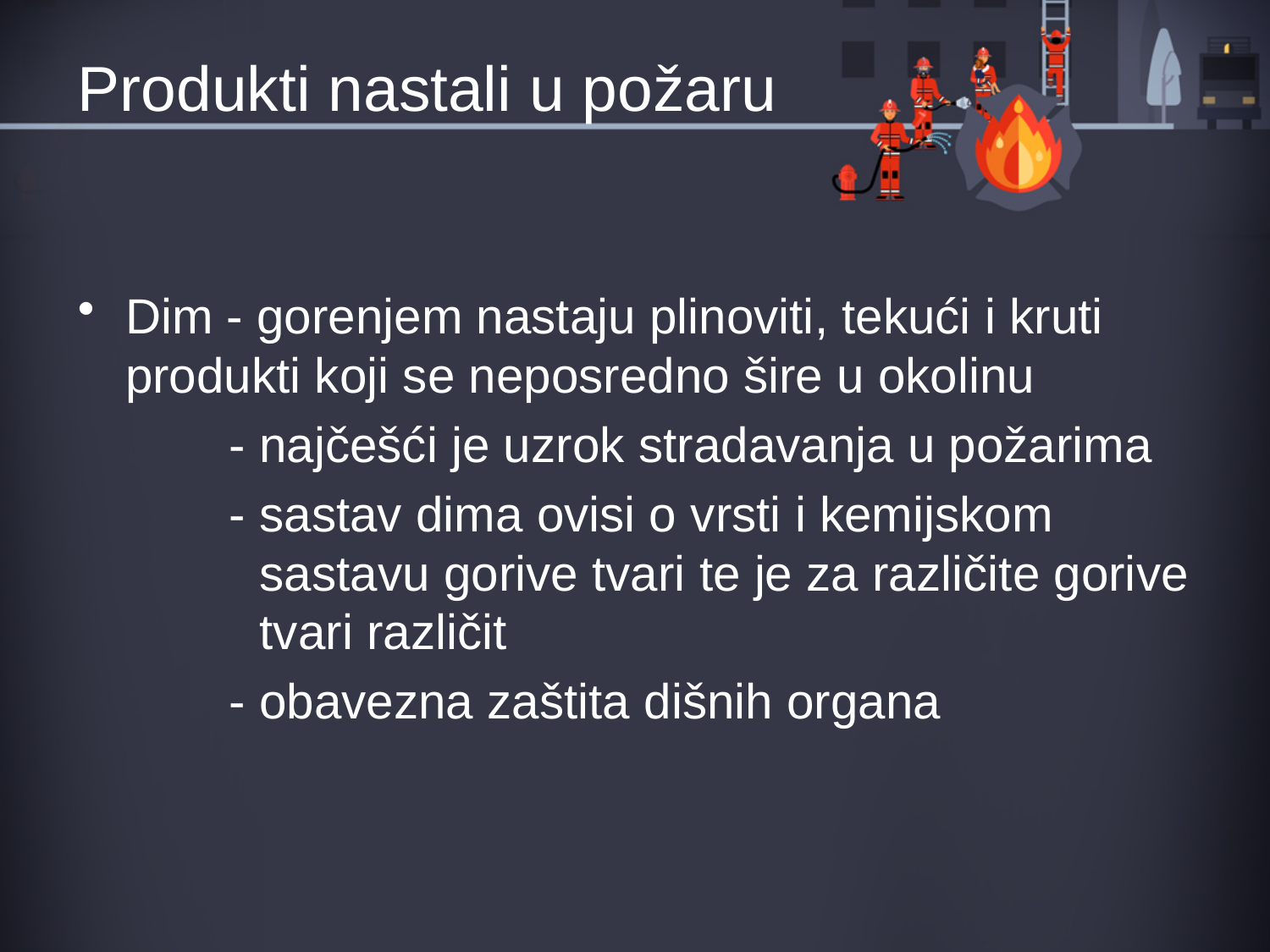

# Produkti nastali u požaru

Dim - gorenjem nastaju plinoviti, tekući i kruti 	    produkti koji se neposredno šire u okolinu
           - najčešći je uzrok stradavanja u požarima
           - sastav dima ovisi o vrsti i kemijskom 	   	    sastavu gorive tvari te je za različite gorive 	    tvari različit
           - obavezna zaštita dišnih organa